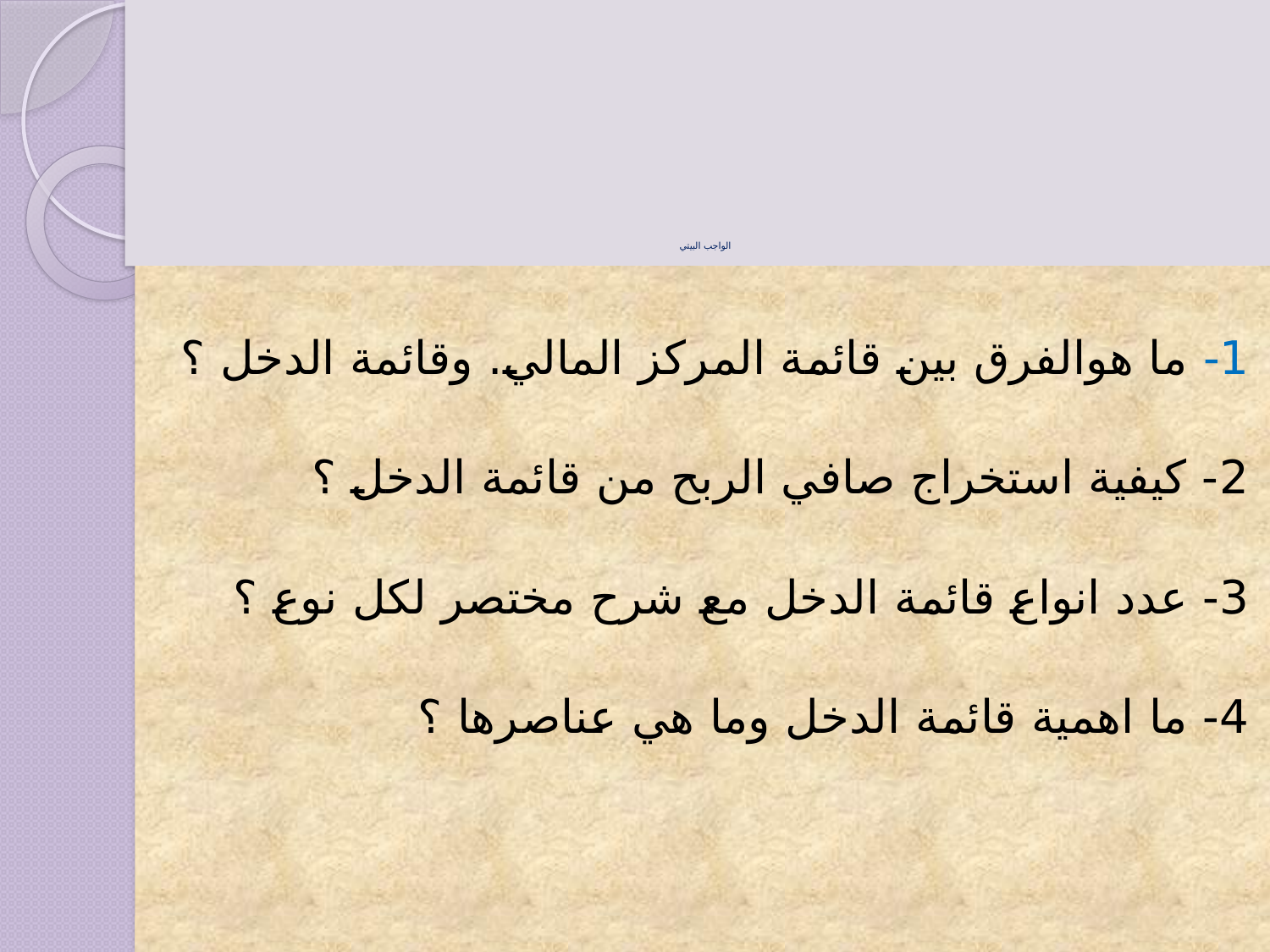

# الواجب البيتي
1- ما هوالفرق بين قائمة المركز المالي. وقائمة الدخل ؟
2- كيفية استخراج صافي الربح من قائمة الدخل ؟
3- عدد انواع قائمة الدخل مع شرح مختصر لكل نوع ؟
4- ما اهمية قائمة الدخل وما هي عناصرها ؟